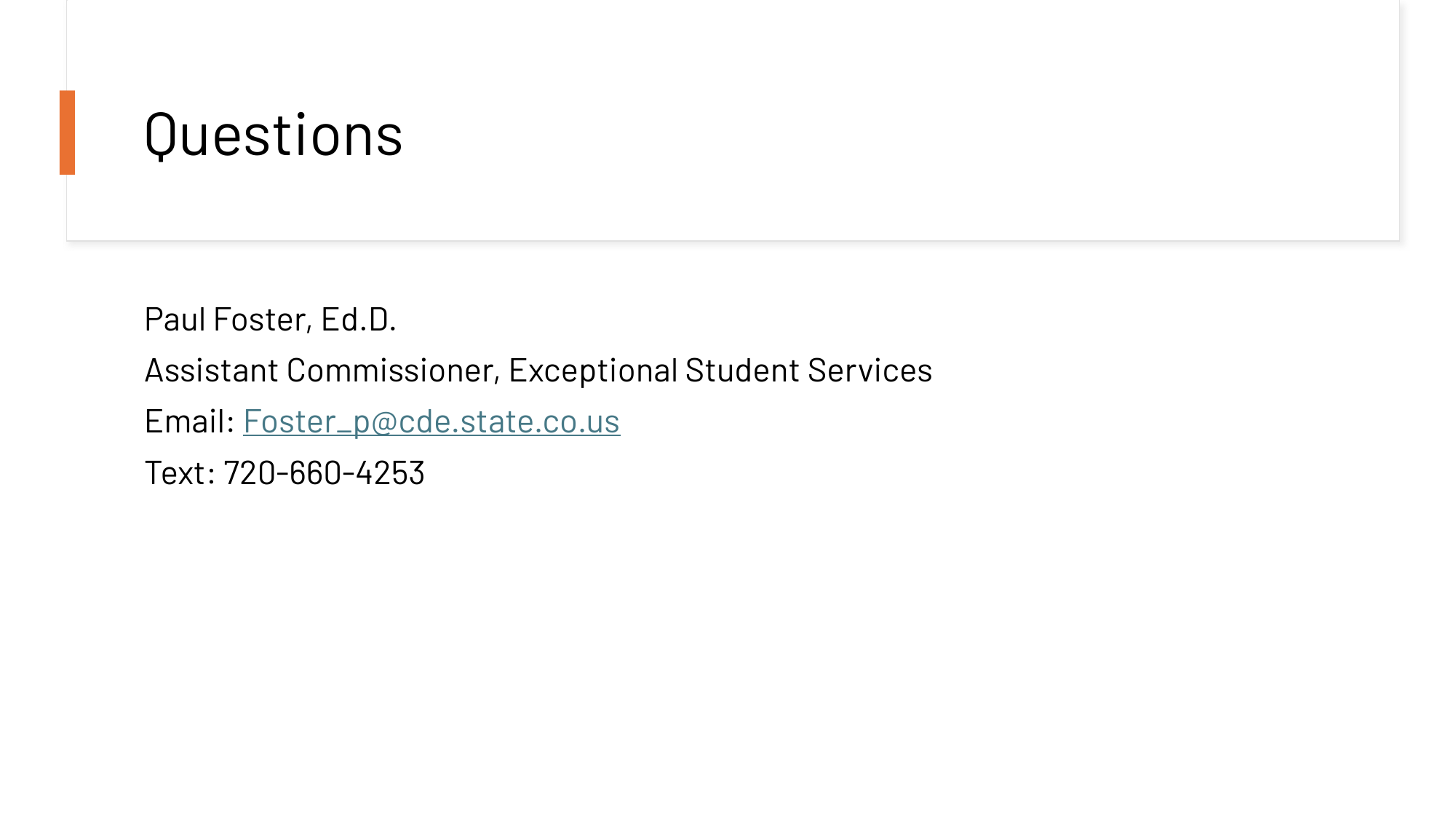

# Questions

Paul Foster, Ed.D.
Assistant Commissioner, Exceptional Student Services
Email: Foster_p@cde.state.co.us
Text: 720-660-4253